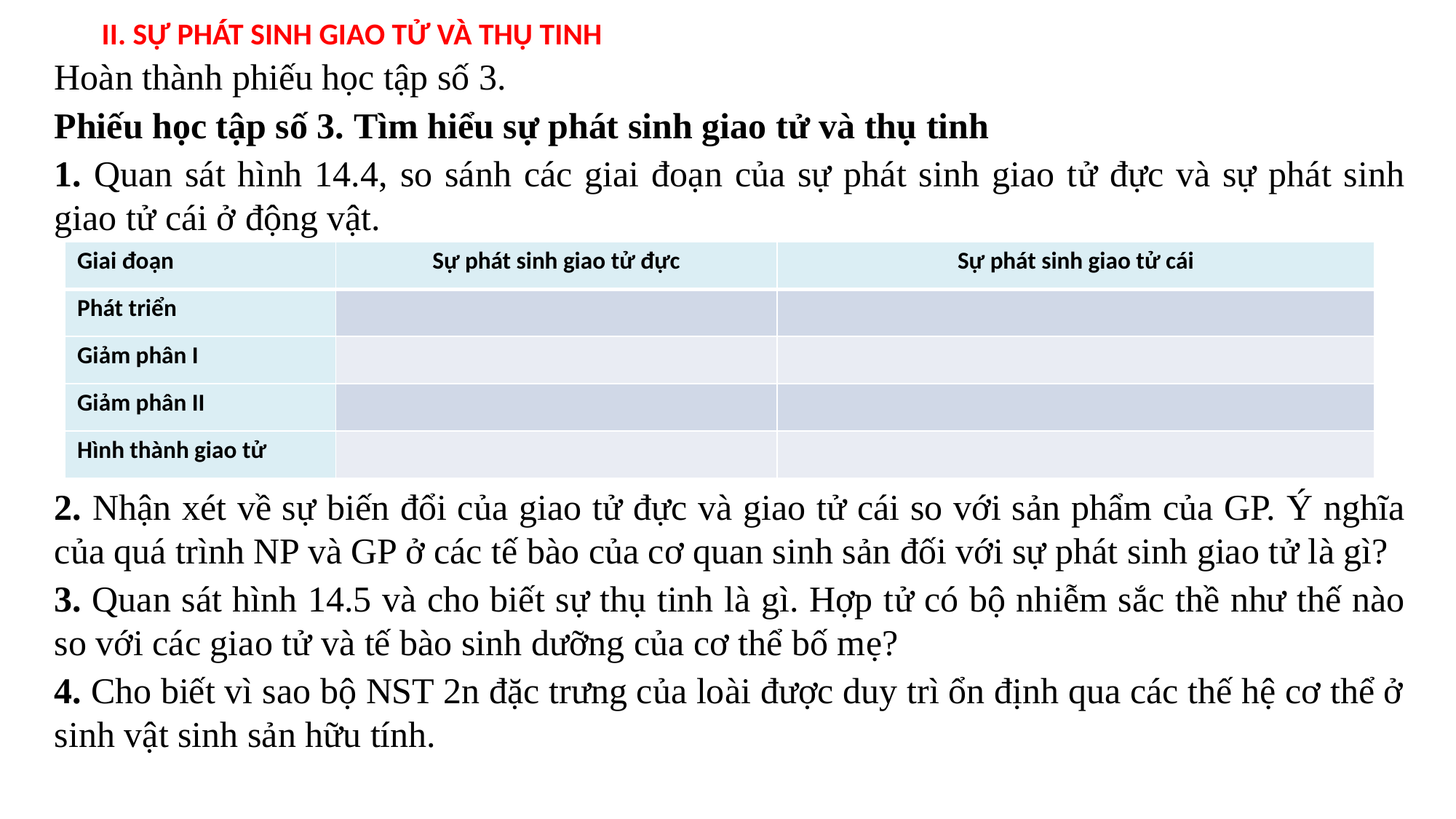

II. SỰ PHÁT SINH GIAO TỬ VÀ THỤ TINH
Hoàn thành phiếu học tập số 3.
Phiếu học tập số 3. Tìm hiểu sự phát sinh giao tử và thụ tinh
1. Quan sát hình 14.4, so sánh các giai đoạn của sự phát sinh giao tử đực và sự phát sinh giao tử cái ở động vật.

2. Nhận xét về sự biến đổi của giao tử đực và giao tử cái so với sản phẩm của GP. Ý nghĩa của quá trình NP và GP ở các tế bào của cơ quan sinh sản đối với sự phát sinh giao tử là gì?
3. Quan sát hình 14.5 và cho biết sự thụ tinh là gì. Hợp tử có bộ nhiễm sắc thề như thế nào so với các giao tử và tế bào sinh dưỡng của cơ thể bố mẹ?
4. Cho biết vì sao bộ NST 2n đặc trưng của loài được duy trì ổn định qua các thế hệ cơ thể ở sinh vật sinh sản hữu tính.
| Giai đoạn | Sự phát sinh giao tử đực | Sự phát sinh giao tử cái |
| --- | --- | --- |
| Phát triển |  |  |
| Giảm phân I |  |  |
| Giảm phân II |  |  |
| Hình thành giao tử |  |  |